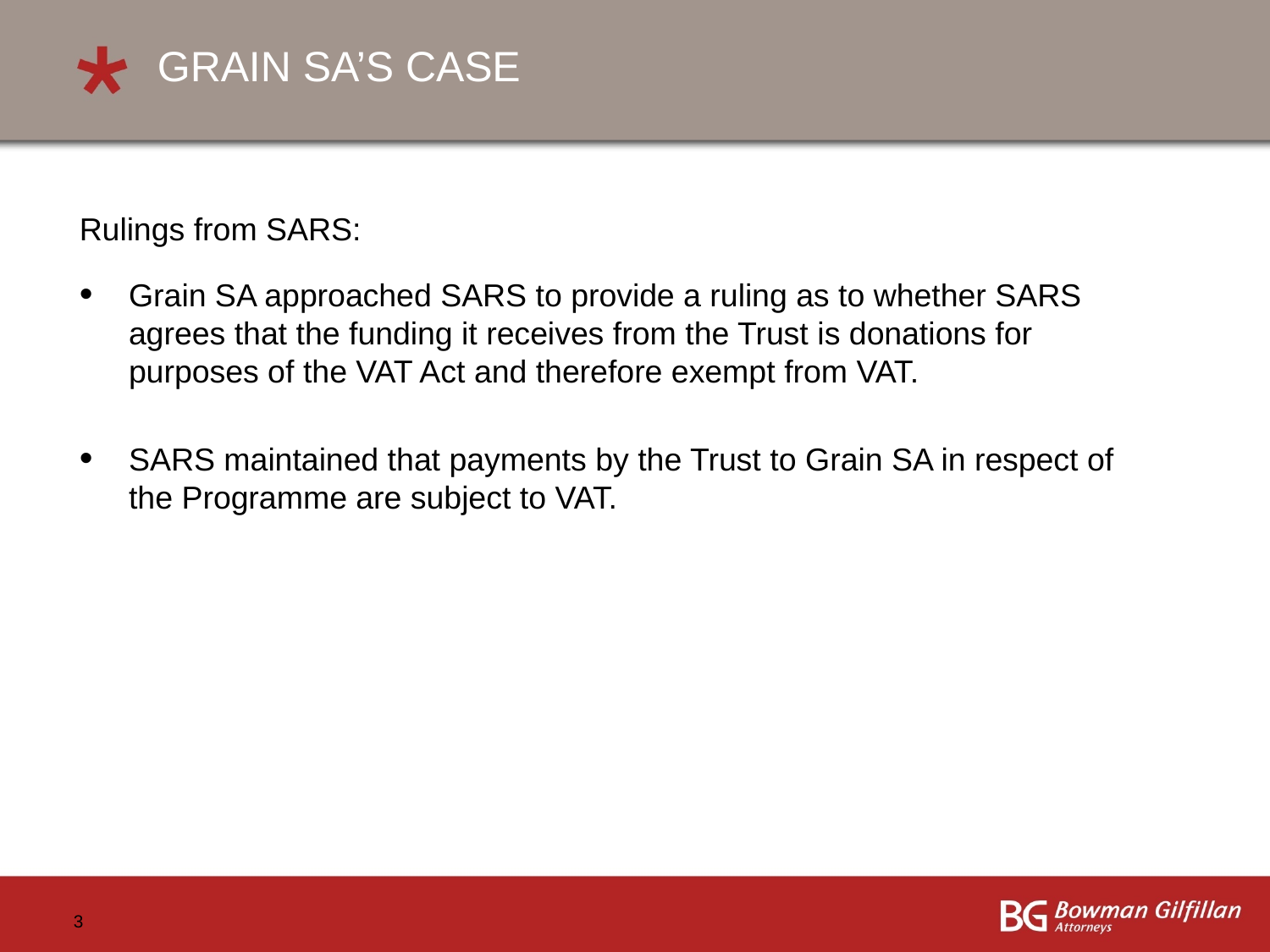

# GRAIN SA’S CASE
Rulings from SARS:
Grain SA approached SARS to provide a ruling as to whether SARS agrees that the funding it receives from the Trust is donations for purposes of the VAT Act and therefore exempt from VAT.

SARS maintained that payments by the Trust to Grain SA in respect of the Programme are subject to VAT.